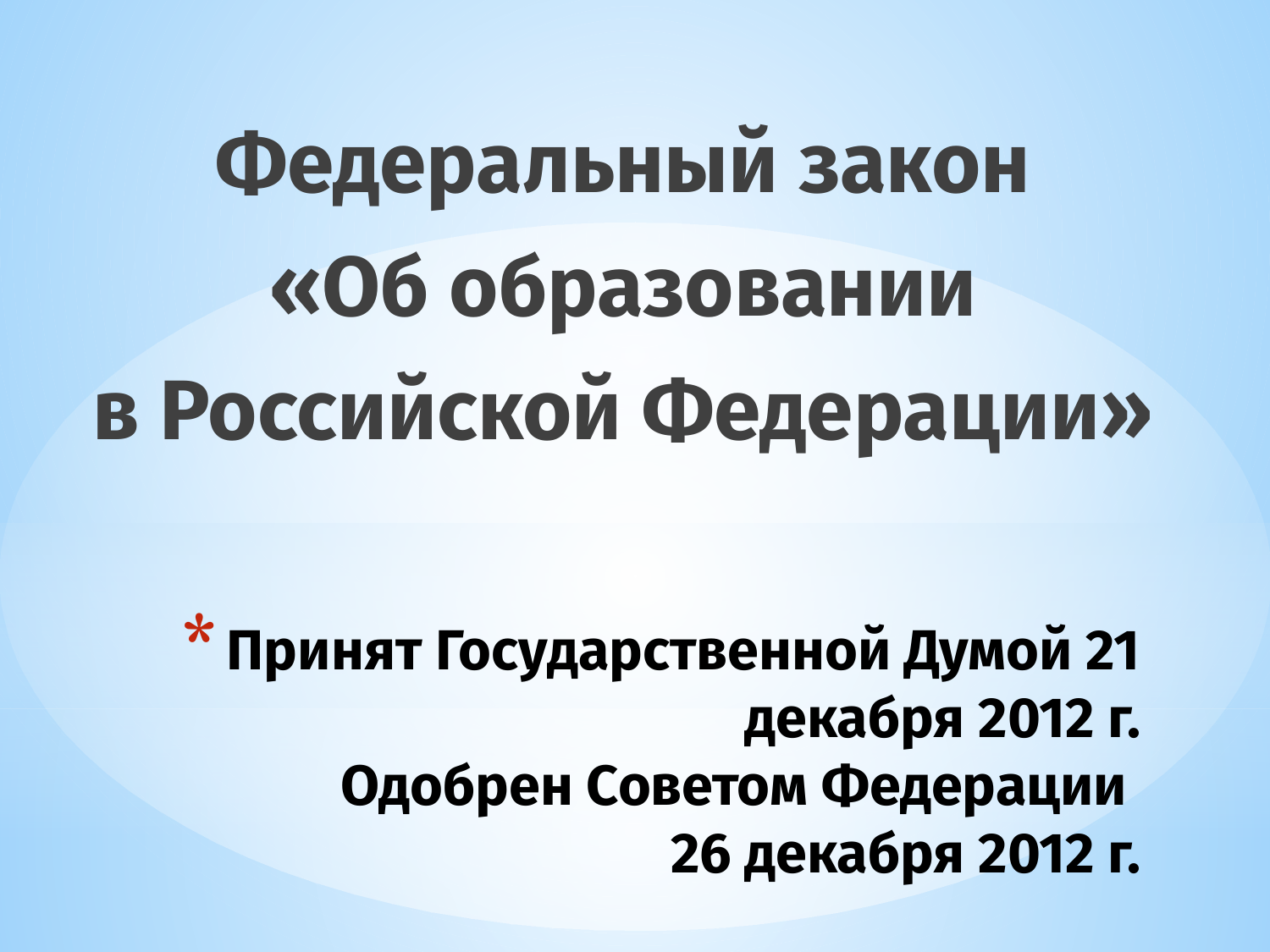

Федеральный закон
 «Об образовании
в Российской Федерации»

# Принят Государственной Думой 21 декабря 2012 г. Одобрен Советом Федерации 26 декабря 2012 г.